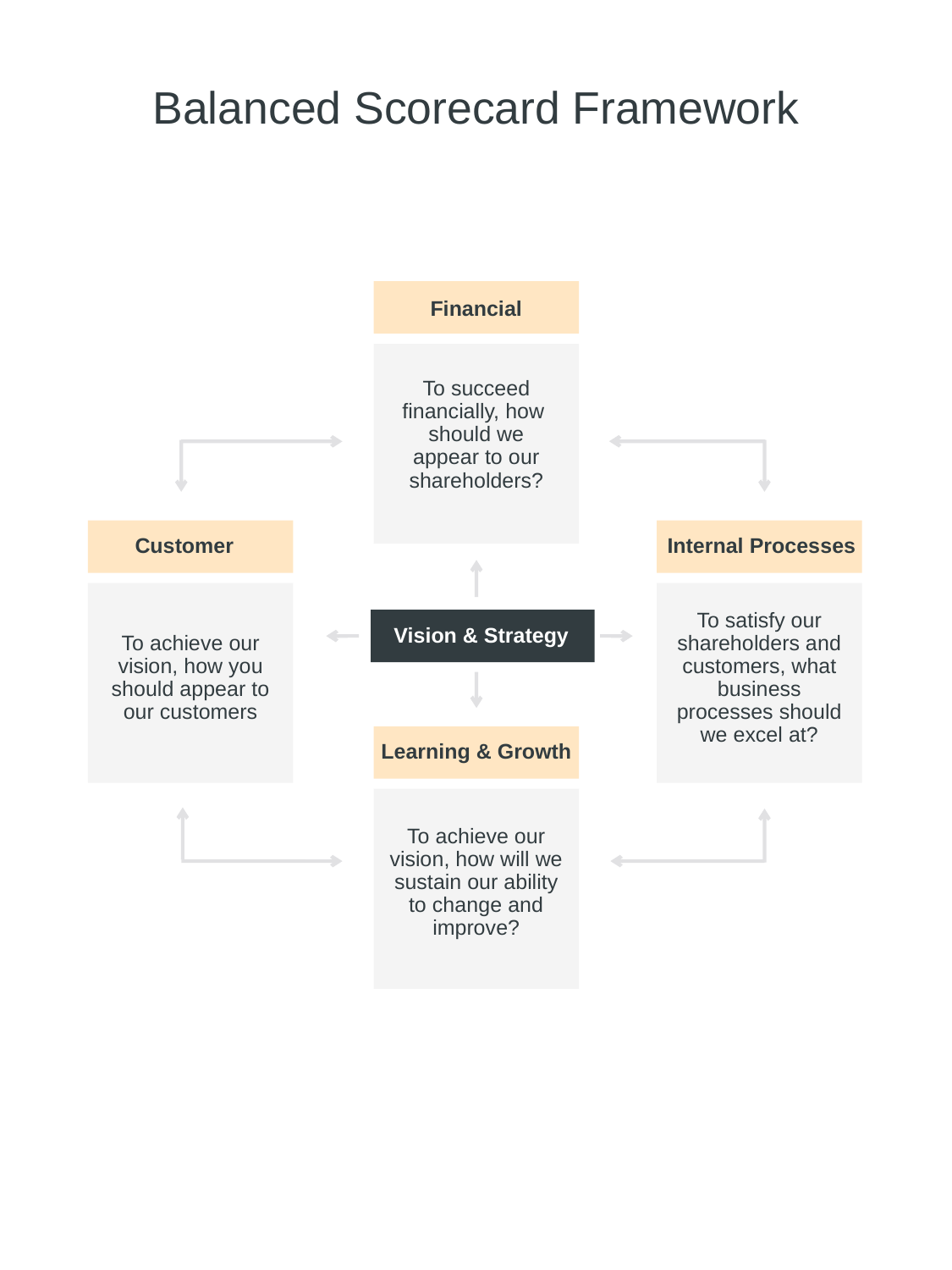

Balanced Scorecard Framework

Financial

To succeed
financially, how
should we appear to our shareholders?

Customer
Internal Processes

To satisfy our shareholders and customers, what business processes should we excel at?

Vision & Strategy
To achieve our vision, how you should appear to our customers

Learning & Growth

To achieve our vision, how will we sustain our ability to change and improve?